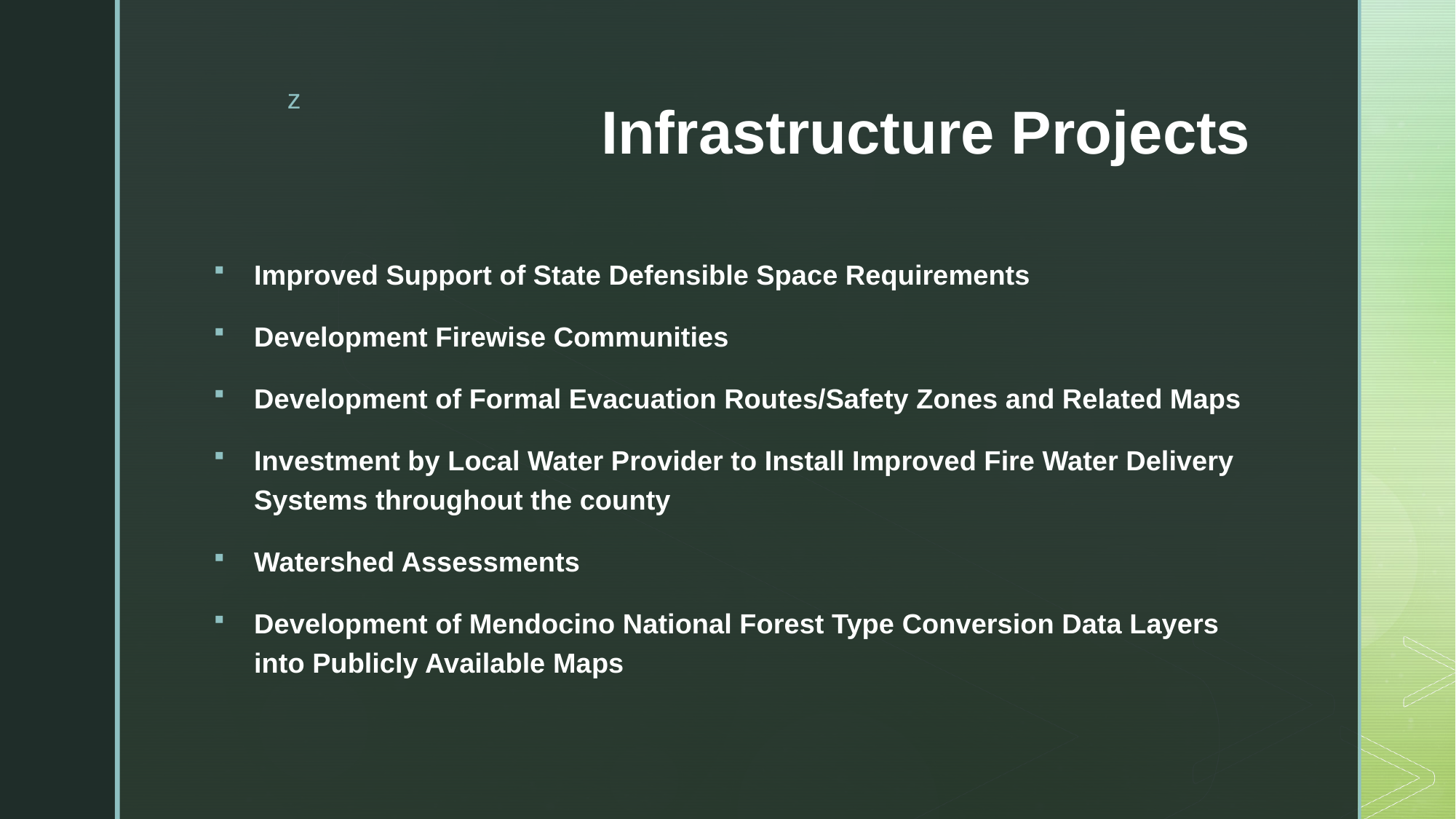

# Infrastructure Projects
Improved Support of State Defensible Space Requirements
Development Firewise Communities
Development of Formal Evacuation Routes/Safety Zones and Related Maps
Investment by Local Water Provider to Install Improved Fire Water Delivery Systems throughout the county
Watershed Assessments
Development of Mendocino National Forest Type Conversion Data Layers into Publicly Available Maps